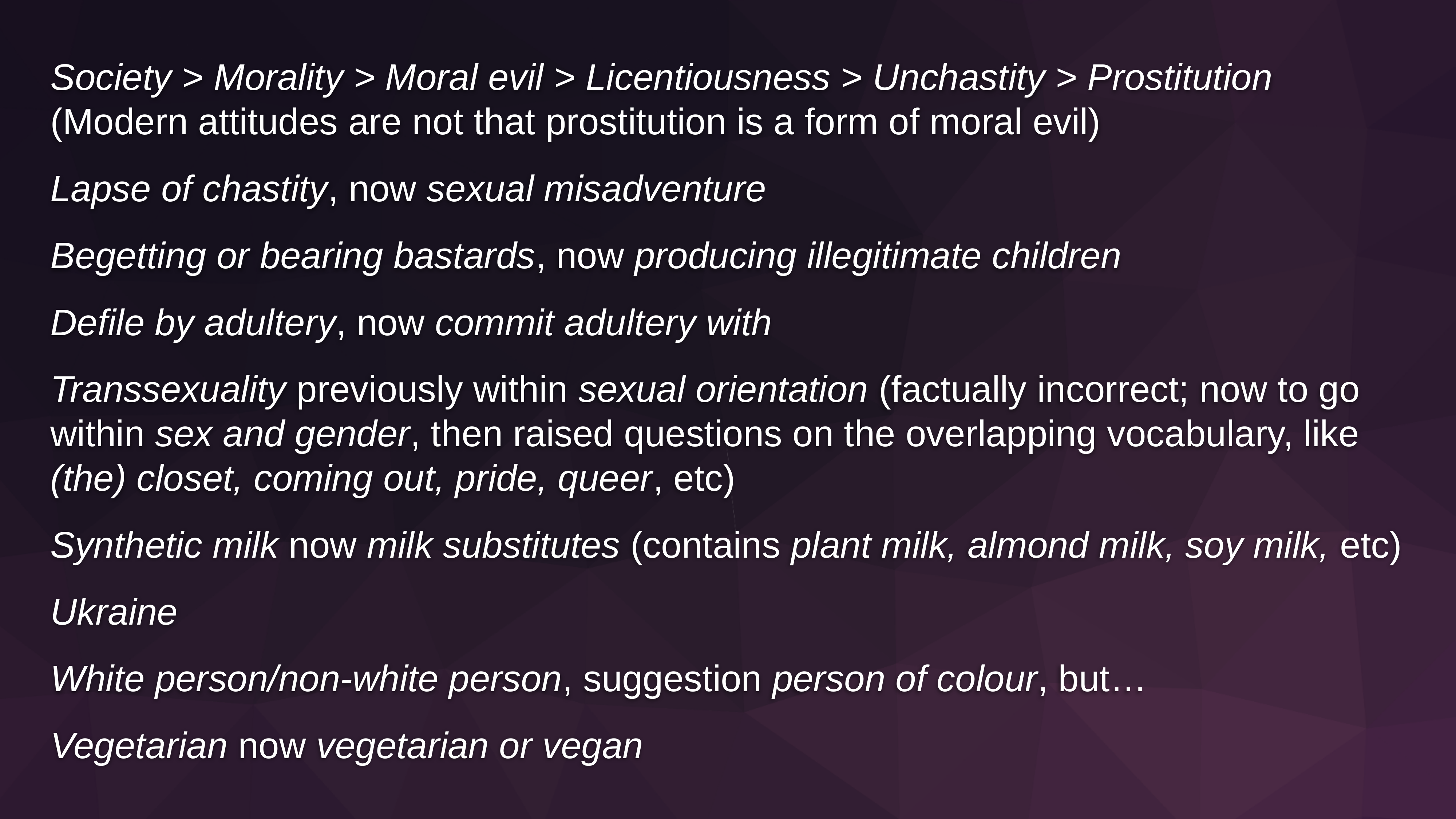

Society > Morality > Moral evil > Licentiousness > Unchastity > Prostitution (Modern attitudes are not that prostitution is a form of moral evil)
Lapse of chastity, now sexual misadventure
Begetting or bearing bastards, now producing illegitimate children
Defile by adultery, now commit adultery with
Transsexuality previously within sexual orientation (factually incorrect; now to go within sex and gender, then raised questions on the overlapping vocabulary, like (the) closet, coming out, pride, queer, etc)
Synthetic milk now milk substitutes (contains plant milk, almond milk, soy milk, etc)
Ukraine
White person/non-white person, suggestion person of colour, but…
Vegetarian now vegetarian or vegan